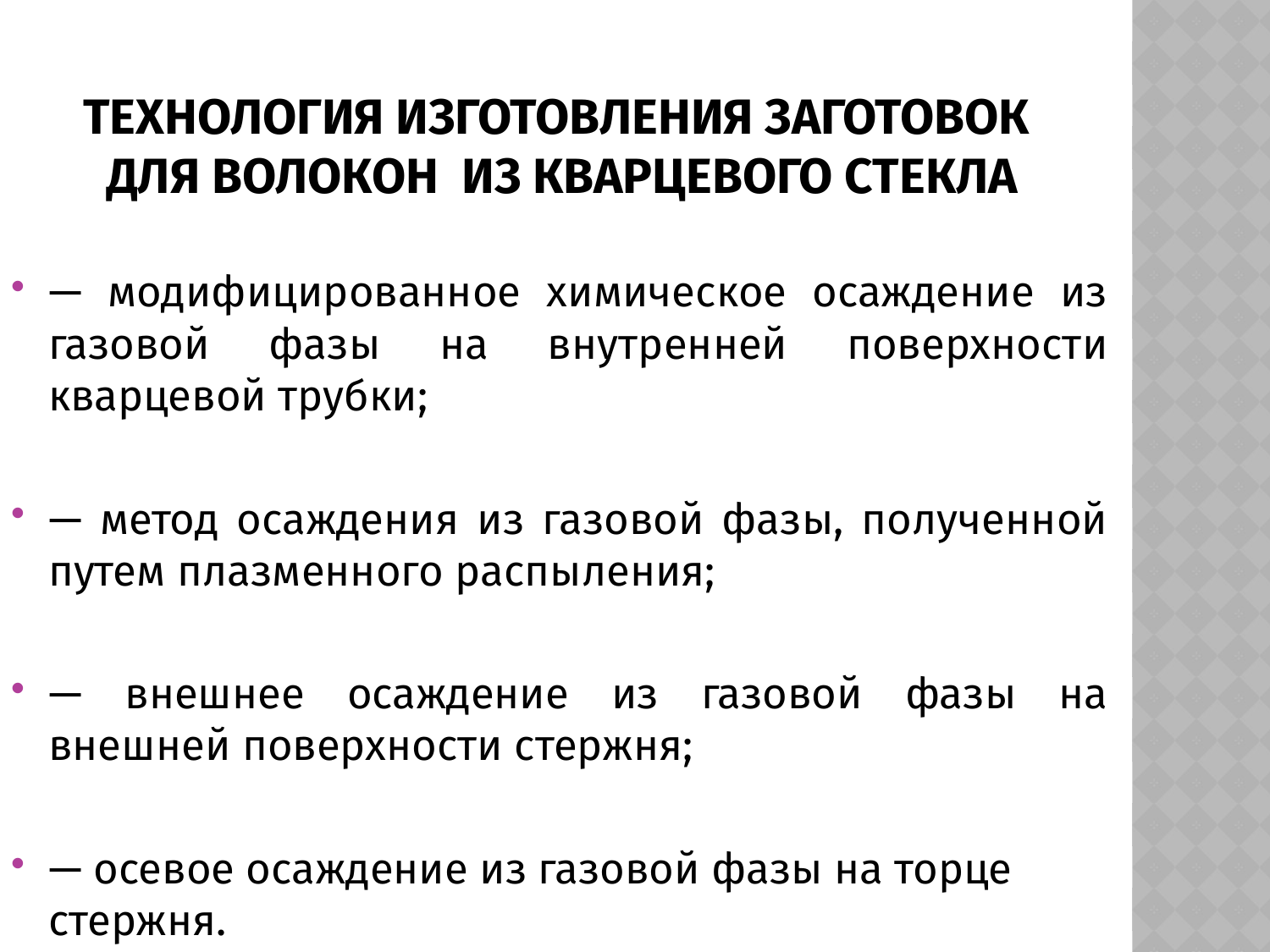

# Технология изготовления заготовок  для волокон  из кварцевого стекла
— модифицированное химическое осаждение из газовой фазы на внутренней поверхности кварцевой трубки;

— метод осаждения из газовой фазы, полученной путем плазменного распыления;

— внешнее осаждение из газовой фазы на внешней поверхности стержня;

— осевое осаждение из газовой фазы на торце стержня.